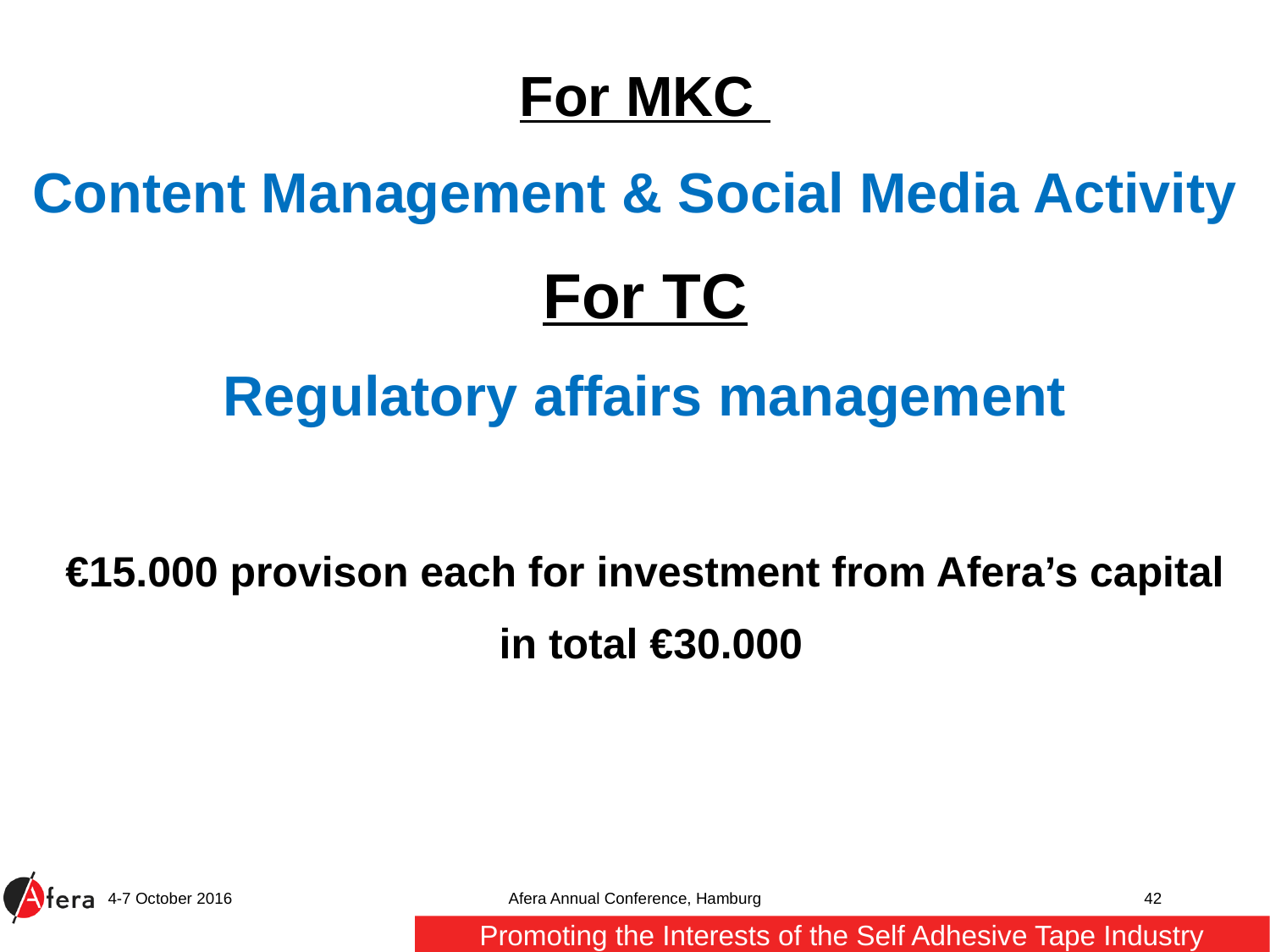

For MKC
Content Management & Social Media Activity
For TC
Regulatory affairs management

€15.000 provison each for investment from Afera’s capital
 in total €30.000

4-7 October 2016
Afera Annual Conference, Hamburg
42